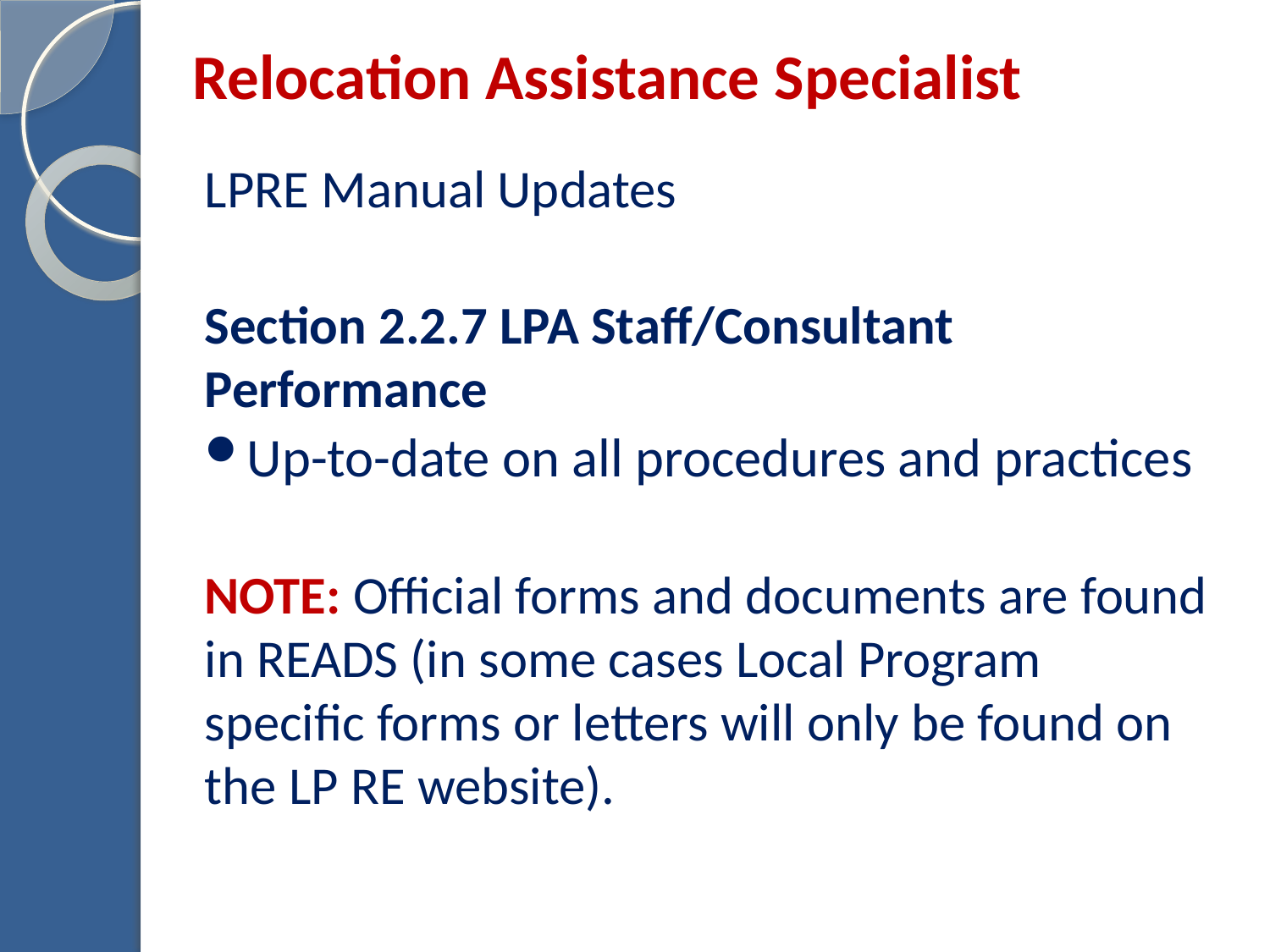

# Relocation Assistance Specialist
LPRE Manual Updates

Section 2.2.7 LPA Staff/Consultant Performance
Up-to-date on all procedures and practices

NOTE: Official forms and documents are found in READS (in some cases Local Program specific forms or letters will only be found on the LP RE website).